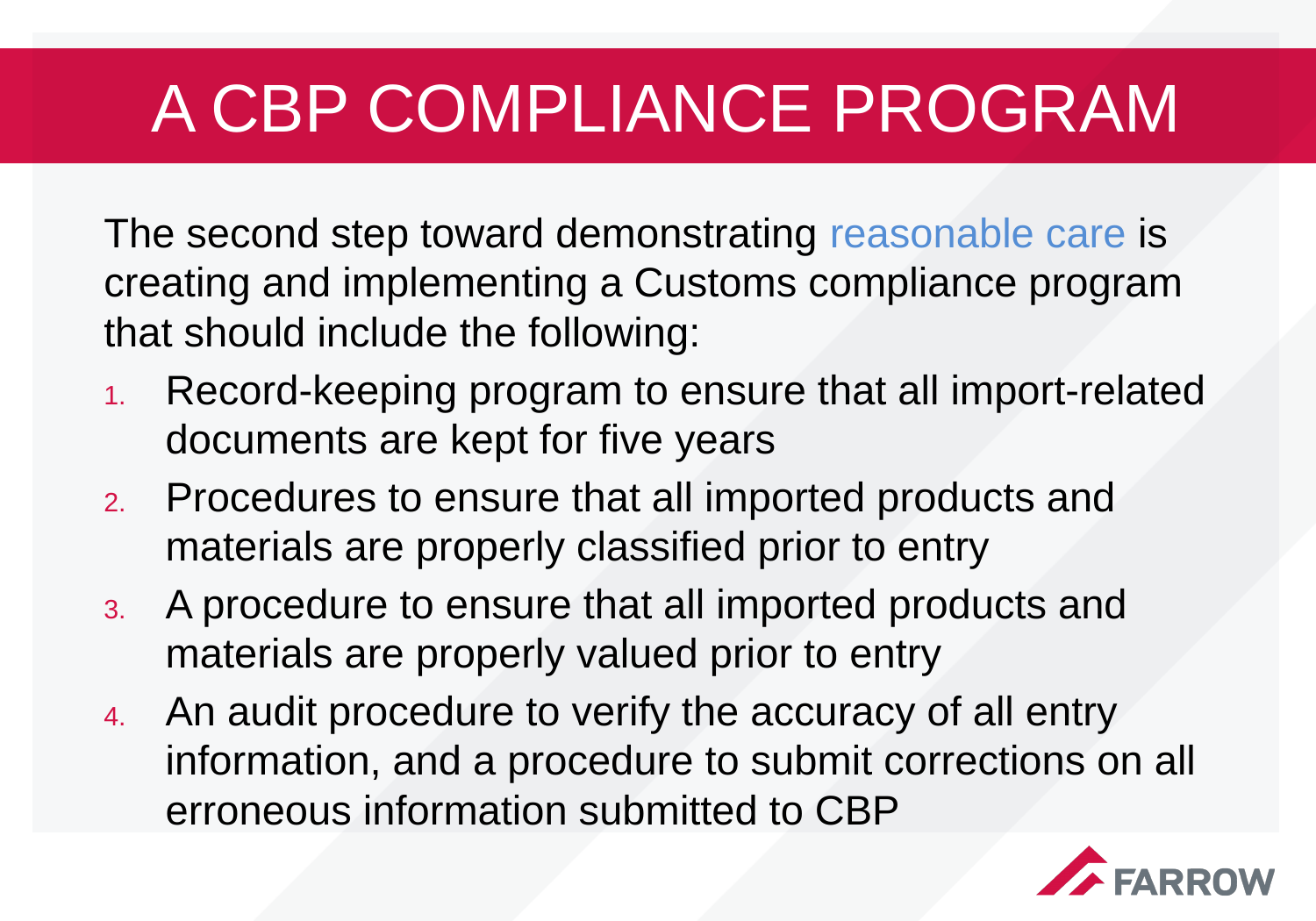

# a CBP compliance program
The second step toward demonstrating reasonable care is creating and implementing a Customs compliance program that should include the following:
Record-keeping program to ensure that all import-related documents are kept for five years
Procedures to ensure that all imported products and materials are properly classified prior to entry
A procedure to ensure that all imported products and materials are properly valued prior to entry
An audit procedure to verify the accuracy of all entry information, and a procedure to submit corrections on all erroneous information submitted to CBP